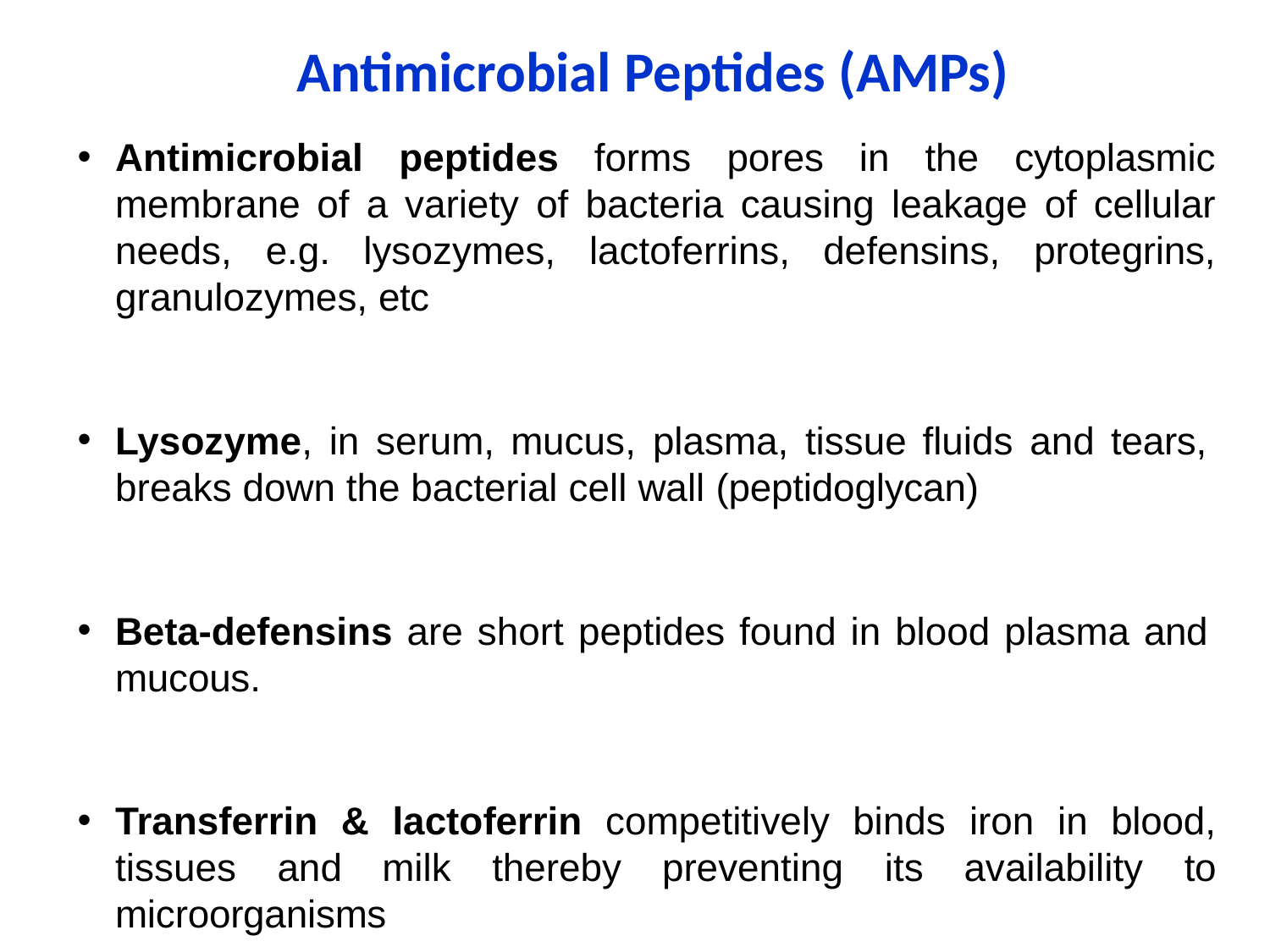

# Antimicrobial Peptides (AMPs)
Antimicrobial  peptides  forms  pores  in  the  cytoplasmic membrane of a variety of bacteria causing leakage of cellular needs,  e.g.  lysozymes,  lactoferrins,  defensins,  protegrins, granulozymes, etc

Lysozyme, in serum, mucus, plasma, tissue fluids and tears,
breaks down the bacterial cell wall (peptidoglycan)

Beta-defensins are short peptides found in blood plasma and
mucous.

Transferrin  &  lactoferrin  competitively  binds  iron  in  blood, tissues  and  milk  thereby  preventing  its  availability  to microorganisms